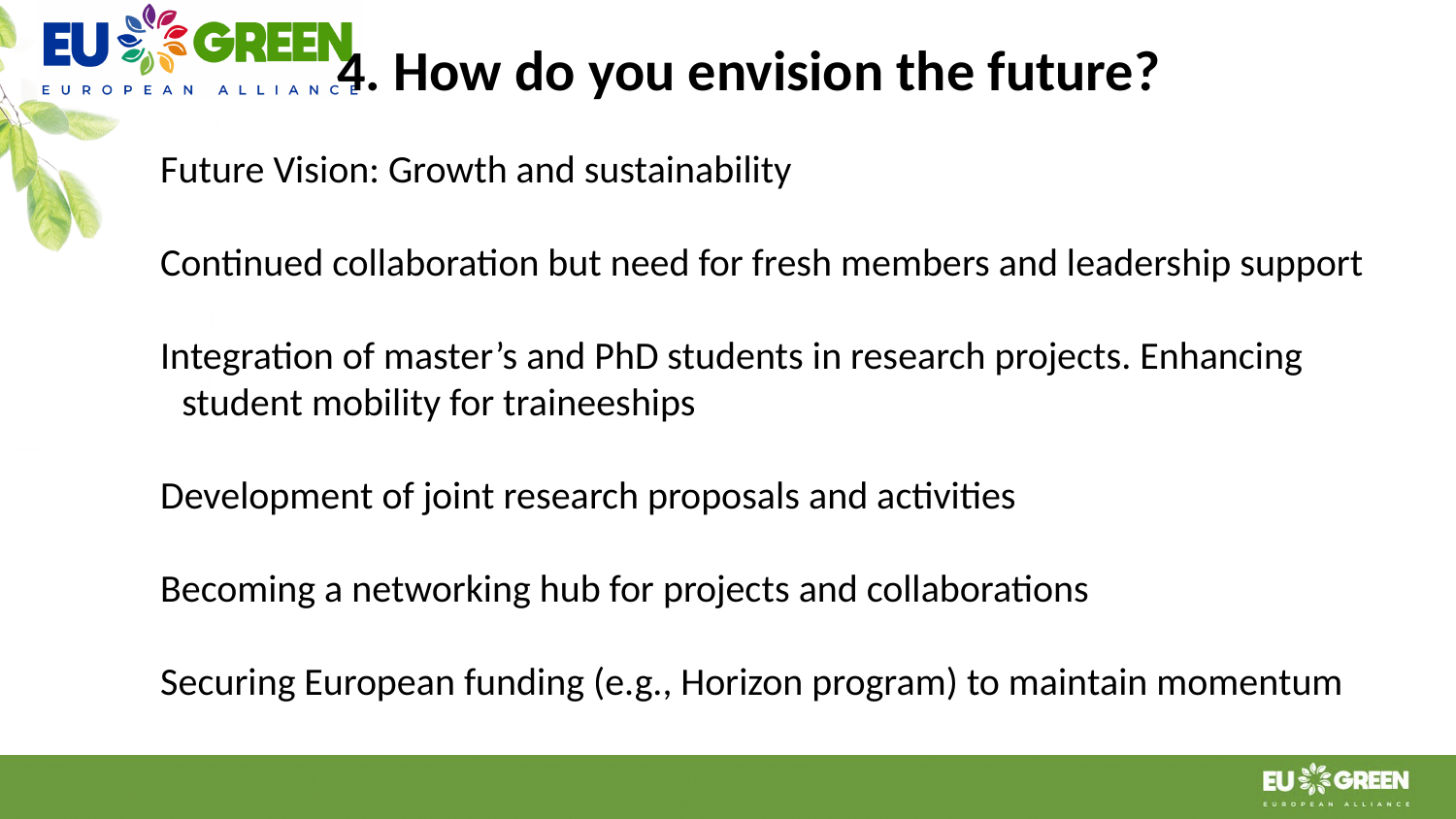

# 4. How do you envision the future?
Future Vision: Growth and sustainability

Continued collaboration but need for fresh members and leadership support

Integration of master’s and PhD students in research projects. Enhancing student mobility for traineeships

Development of joint research proposals and activities

Becoming a networking hub for projects and collaborations

Securing European funding (e.g., Horizon program) to maintain momentum